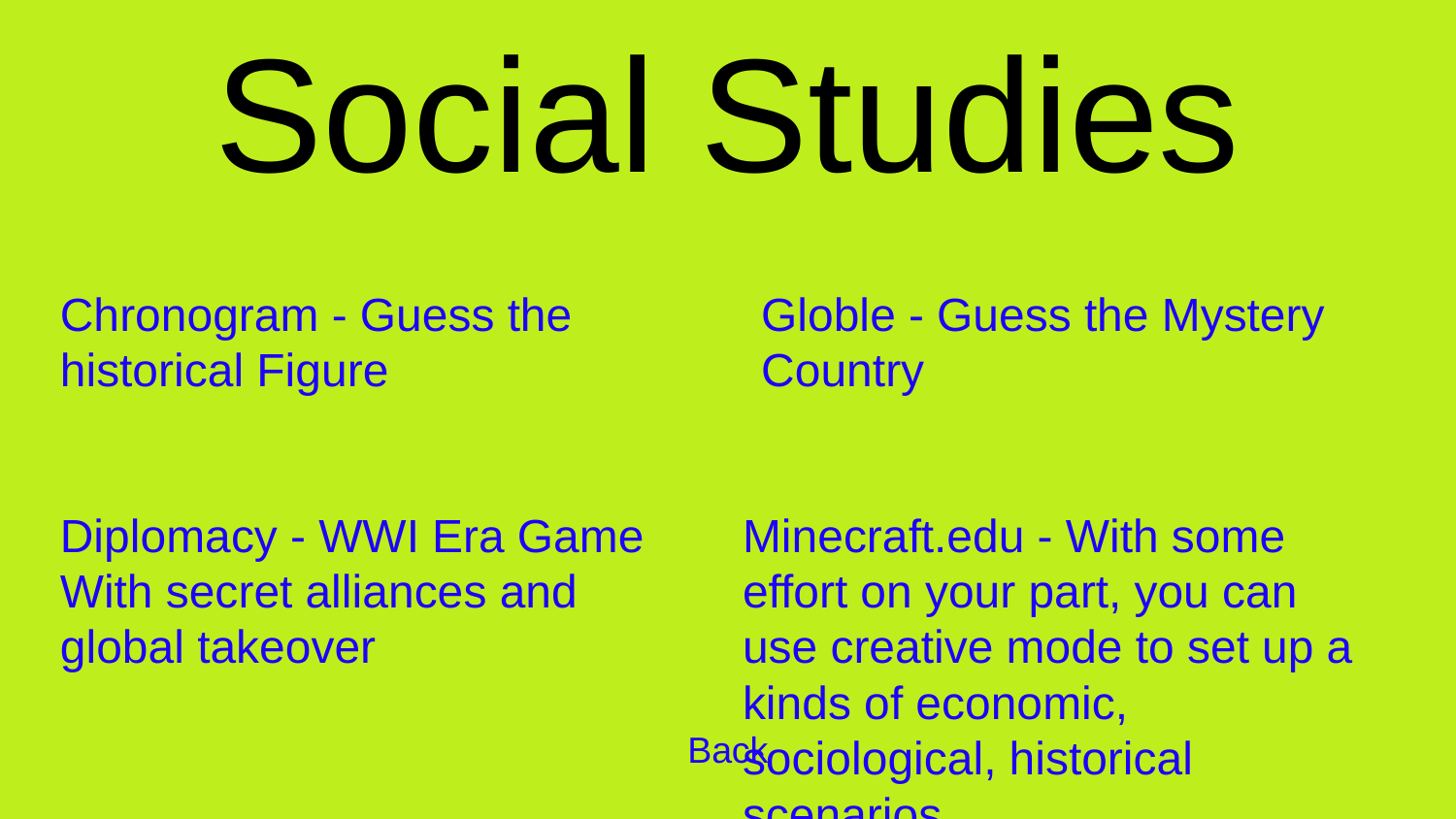

# Social Studies
Chronogram - Guess the historical Figure
Globle - Guess the Mystery Country
Diplomacy - WWI Era Game With secret alliances and global takeover
Minecraft.edu - With some effort on your part, you can use creative mode to set up a kinds of economic, sociological, historical scenarios
Back